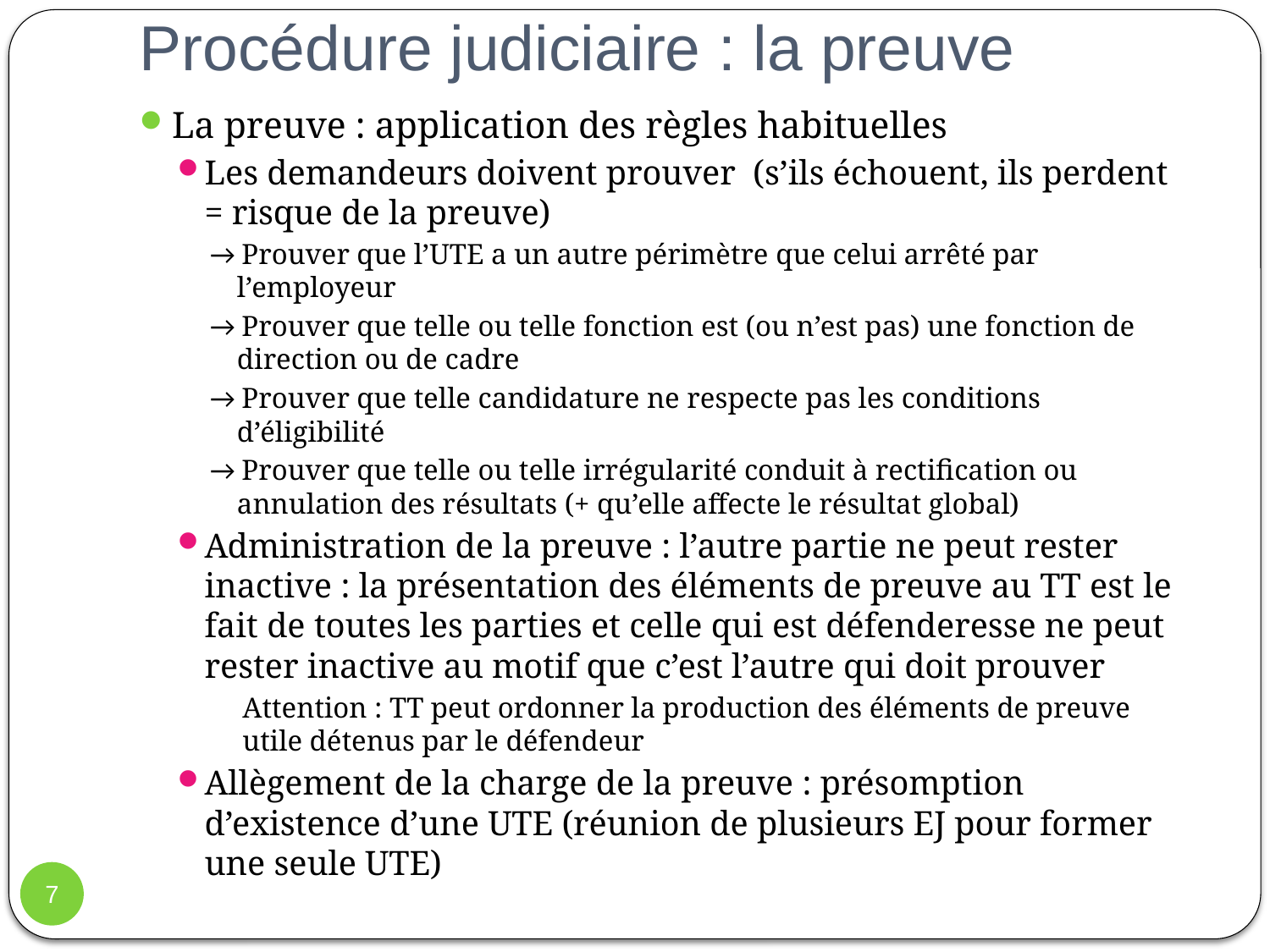

# Procédure judiciaire : la preuve
La preuve : application des règles habituelles
Les demandeurs doivent prouver  (s’ils échouent, ils perdent = risque de la preuve)
→ Prouver que l’UTE a un autre périmètre que celui arrêté par l’employeur
→ Prouver que telle ou telle fonction est (ou n’est pas) une fonction de direction ou de cadre
→ Prouver que telle candidature ne respecte pas les conditions d’éligibilité
→ Prouver que telle ou telle irrégularité conduit à rectification ou annulation des résultats (+ qu’elle affecte le résultat global)
Administration de la preuve : l’autre partie ne peut rester inactive : la présentation des éléments de preuve au TT est le fait de toutes les parties et celle qui est défenderesse ne peut rester inactive au motif que c’est l’autre qui doit prouver
Attention : TT peut ordonner la production des éléments de preuve utile détenus par le défendeur
Allègement de la charge de la preuve : présomption d’existence d’une UTE (réunion de plusieurs EJ pour former une seule UTE)

7